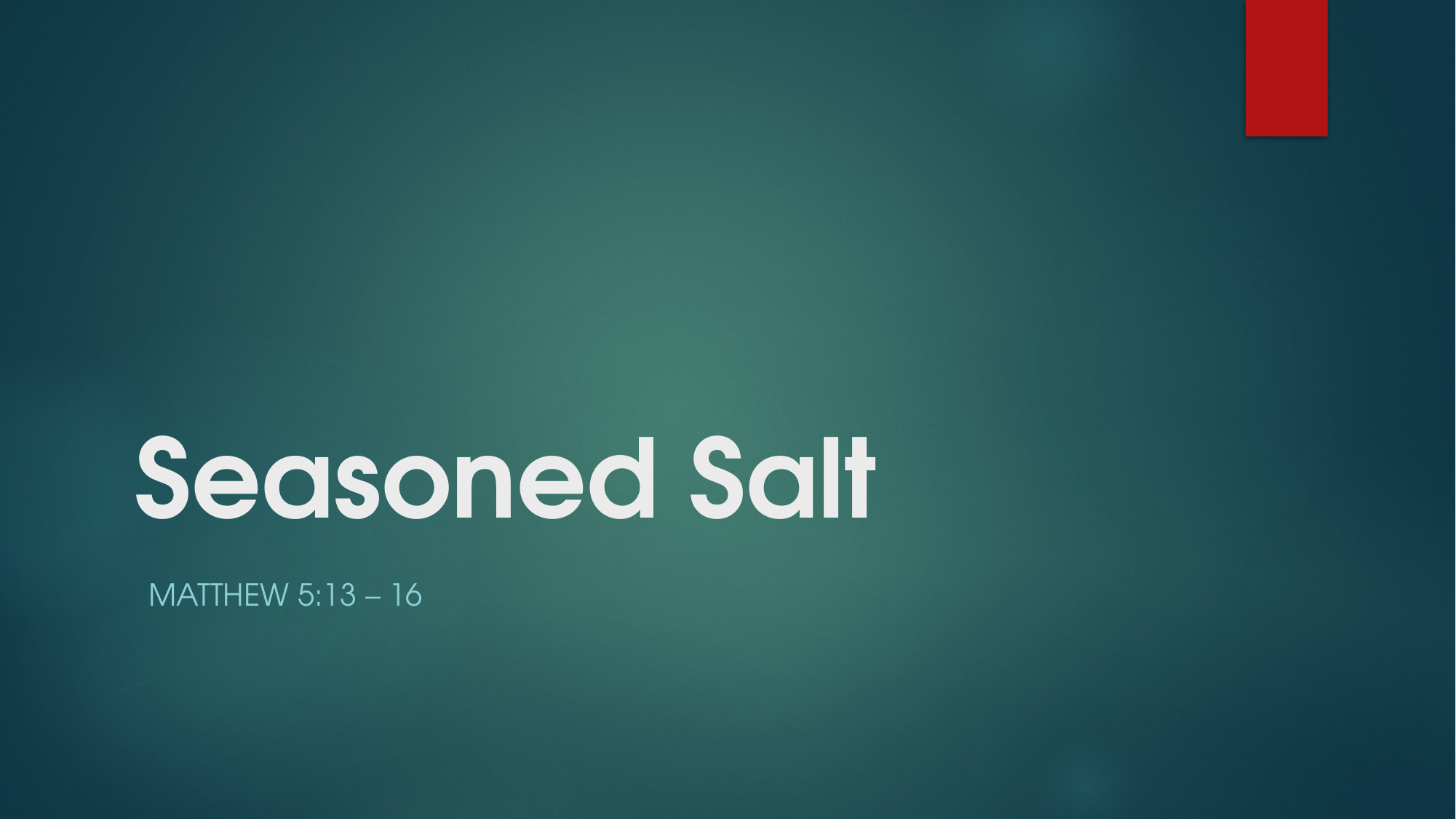

# Seasoned Salt
Matthew 5:13 – 16